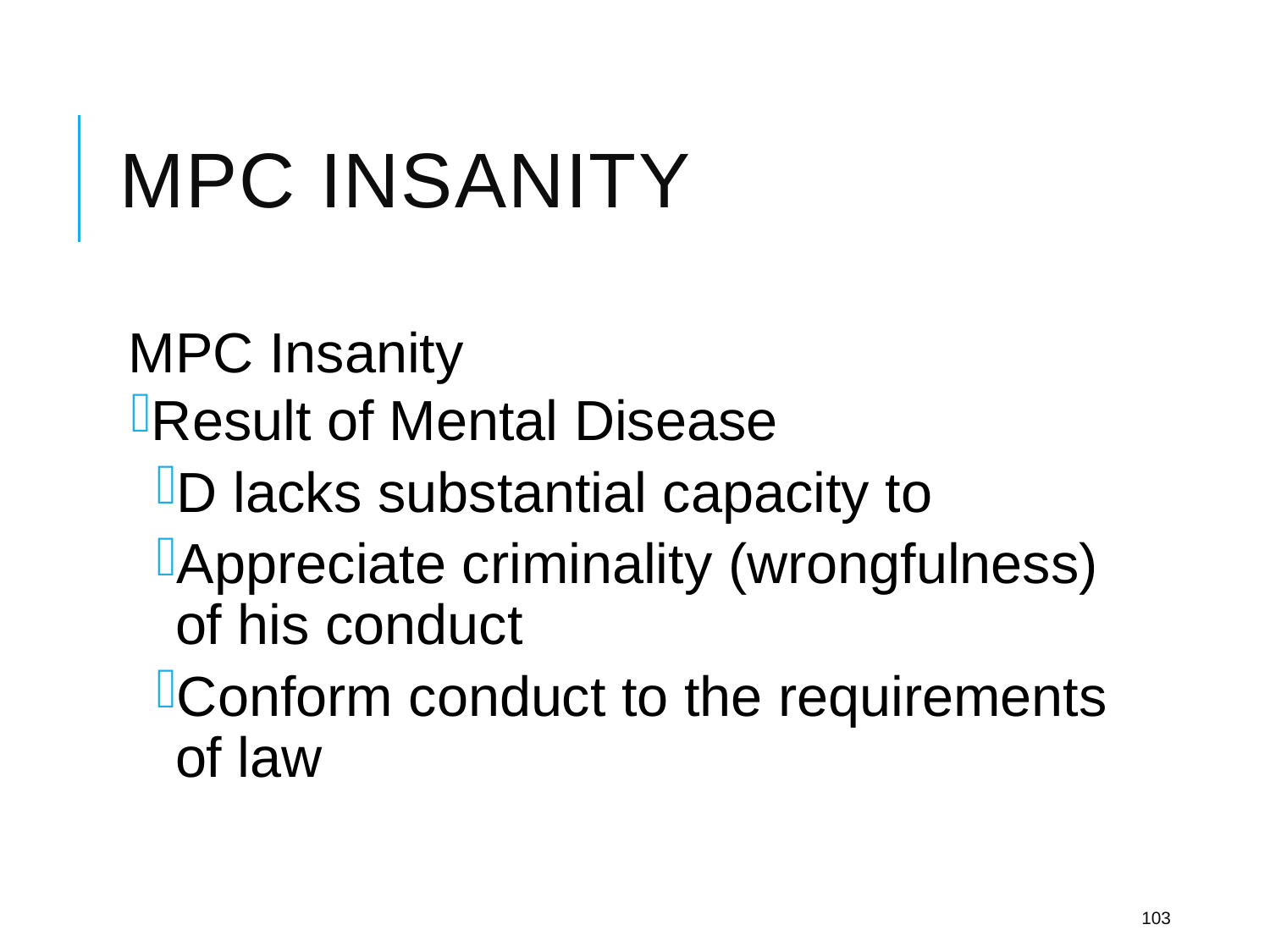

# MPC Insanity
MPC Insanity
Result of Mental Disease
D lacks substantial capacity to
Appreciate criminality (wrongfulness) of his conduct
Conform conduct to the requirements of law
103